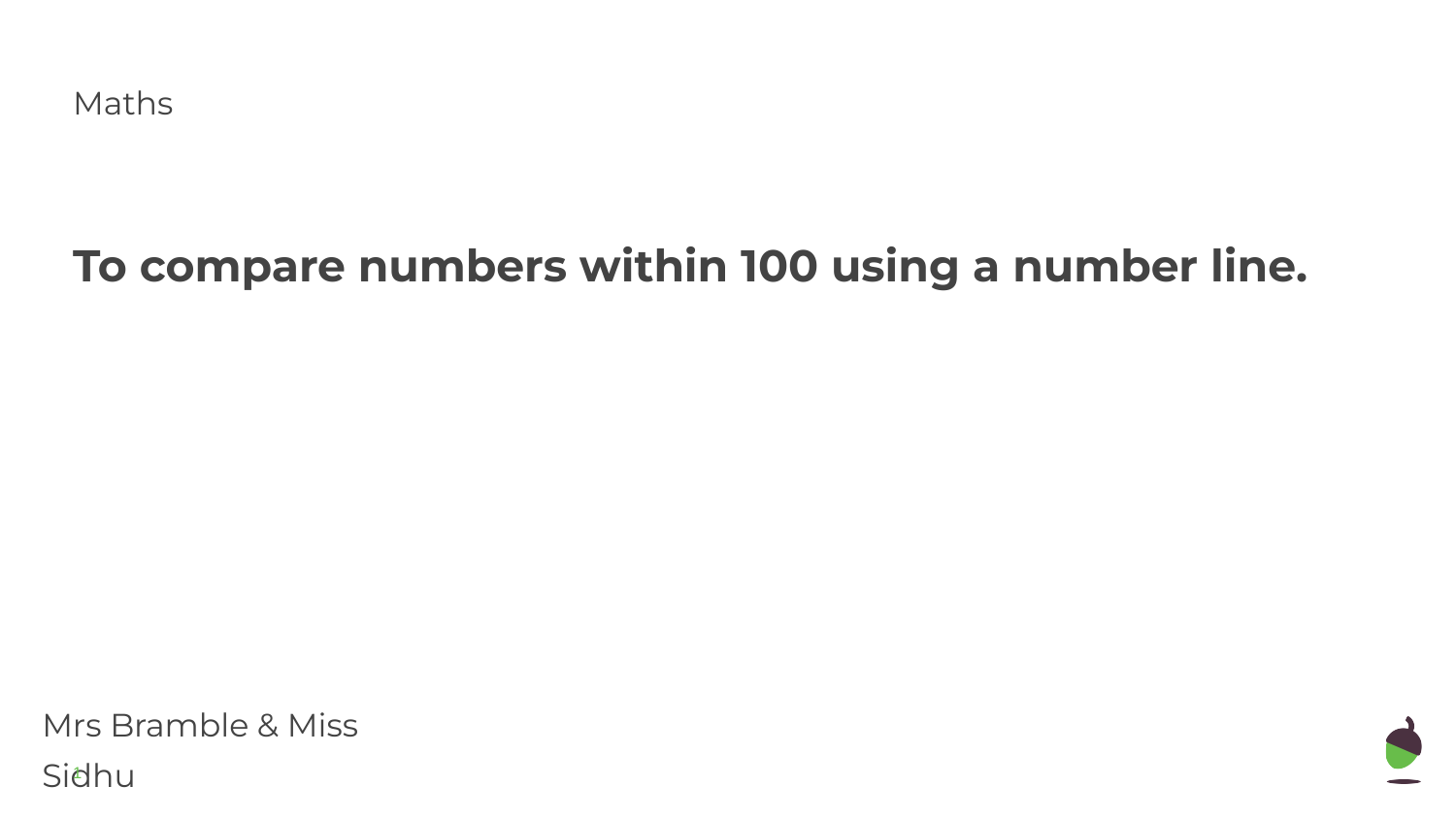

Maths
To compare numbers within 100 using a number line.
Mrs Bramble & Miss Sidhu
1